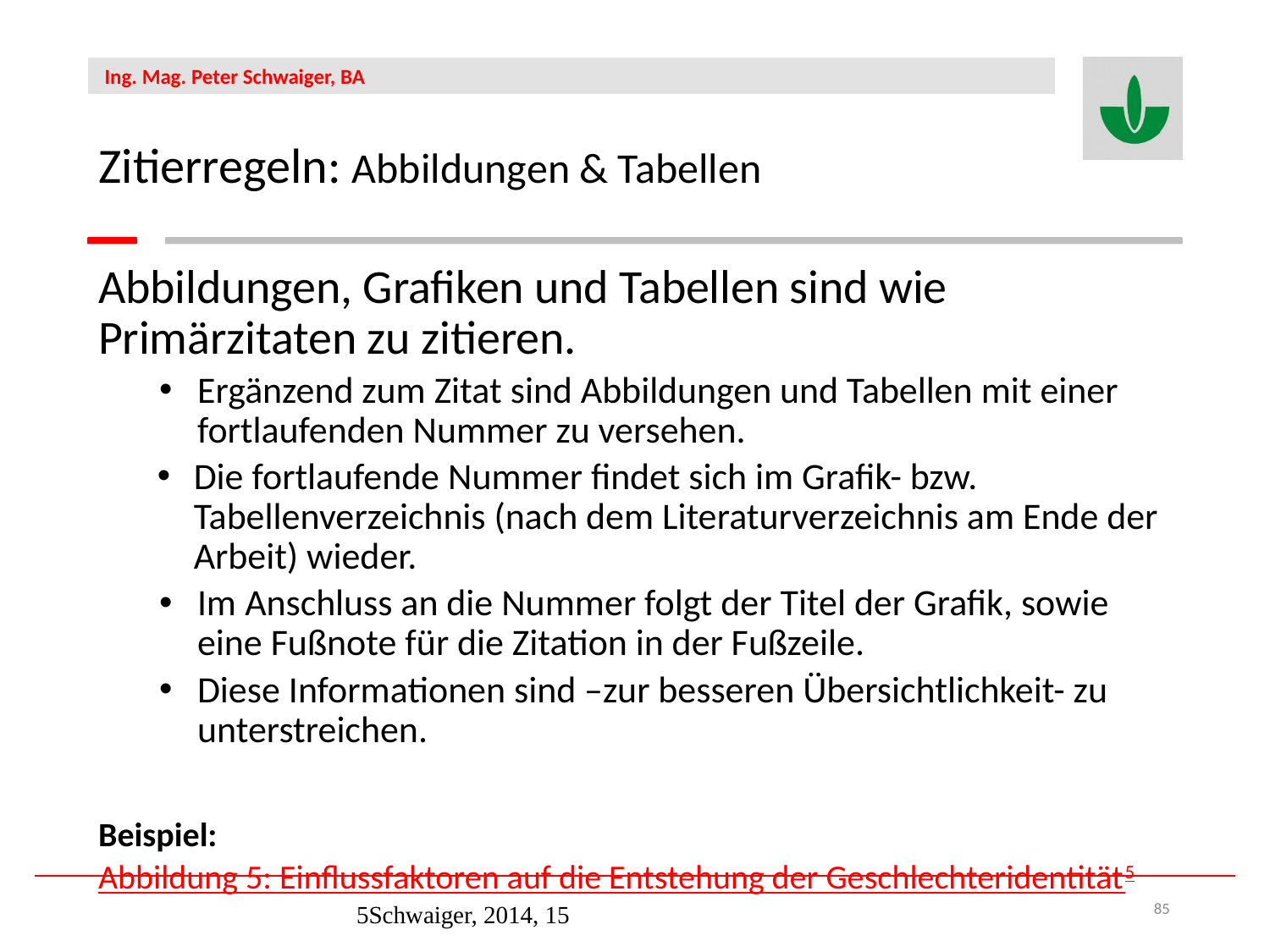

Zitierregeln: Abbildungen & Tabellen

Abbildungen, Grafiken und Tabellen sind wie Primärzitaten zu zitieren.
Ergänzend zum Zitat sind Abbildungen und Tabellen mit einer fortlaufenden Nummer zu versehen.
Die fortlaufende Nummer findet sich im Grafik- bzw. Tabellenverzeichnis (nach dem Literaturverzeichnis am Ende der Arbeit) wieder.
Im Anschluss an die Nummer folgt der Titel der Grafik, sowie eine Fußnote für die Zitation in der Fußzeile.
Diese Informationen sind –zur besseren Übersichtlichkeit- zu unterstreichen.

Beispiel:
Abbildung 5: Einflussfaktoren auf die Entstehung der Geschlechteridentität5

5	Schwaiger, 2014, 15
85